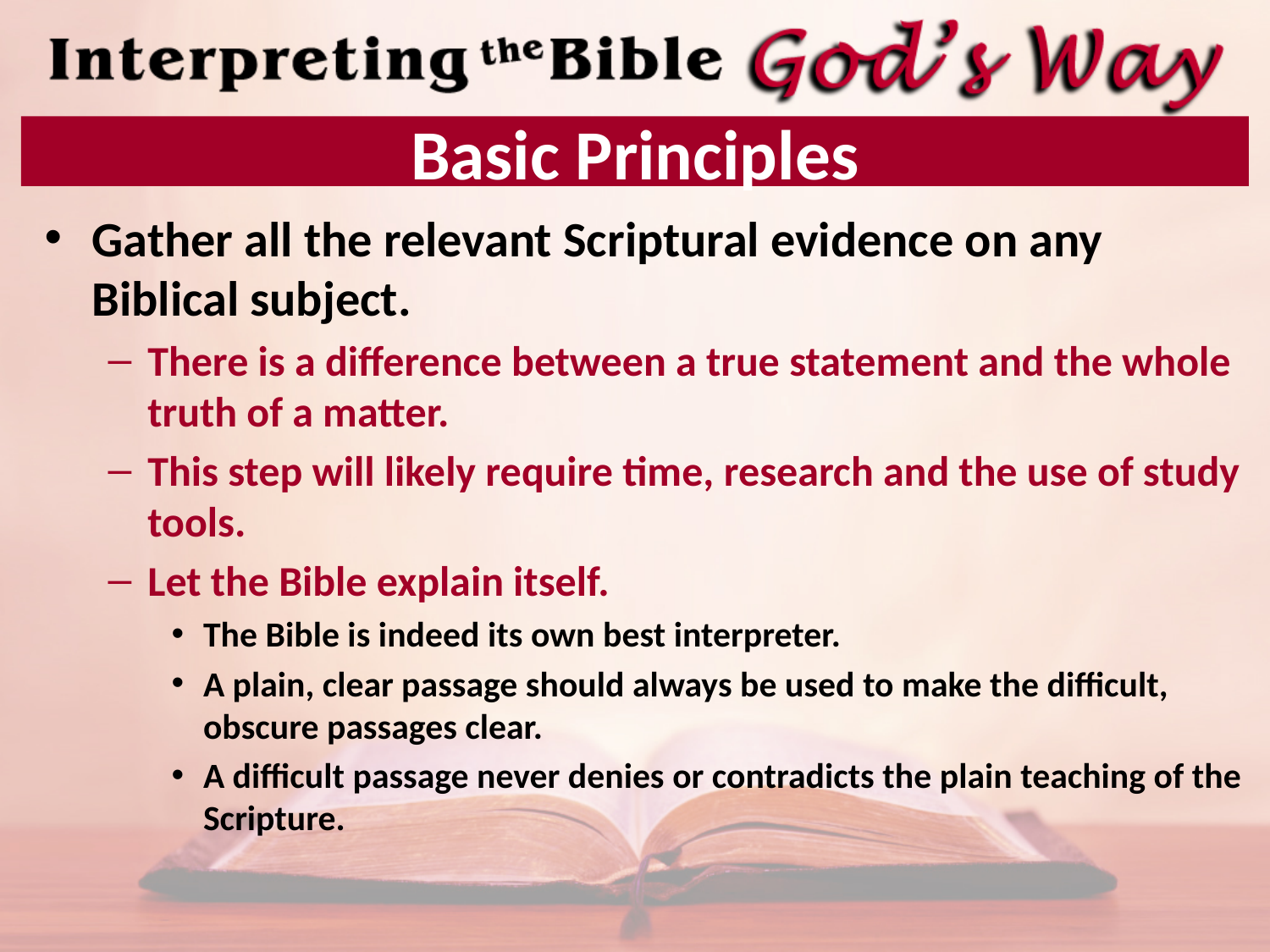

# Basic Principles
Gather all the relevant Scriptural evidence on any Biblical subject.
There is a difference between a true statement and the whole truth of a matter.
This step will likely require time, research and the use of study tools.
Let the Bible explain itself.
The Bible is indeed its own best interpreter.
A plain, clear passage should always be used to make the difficult, obscure passages clear.
A difficult passage never denies or contradicts the plain teaching of the Scripture.